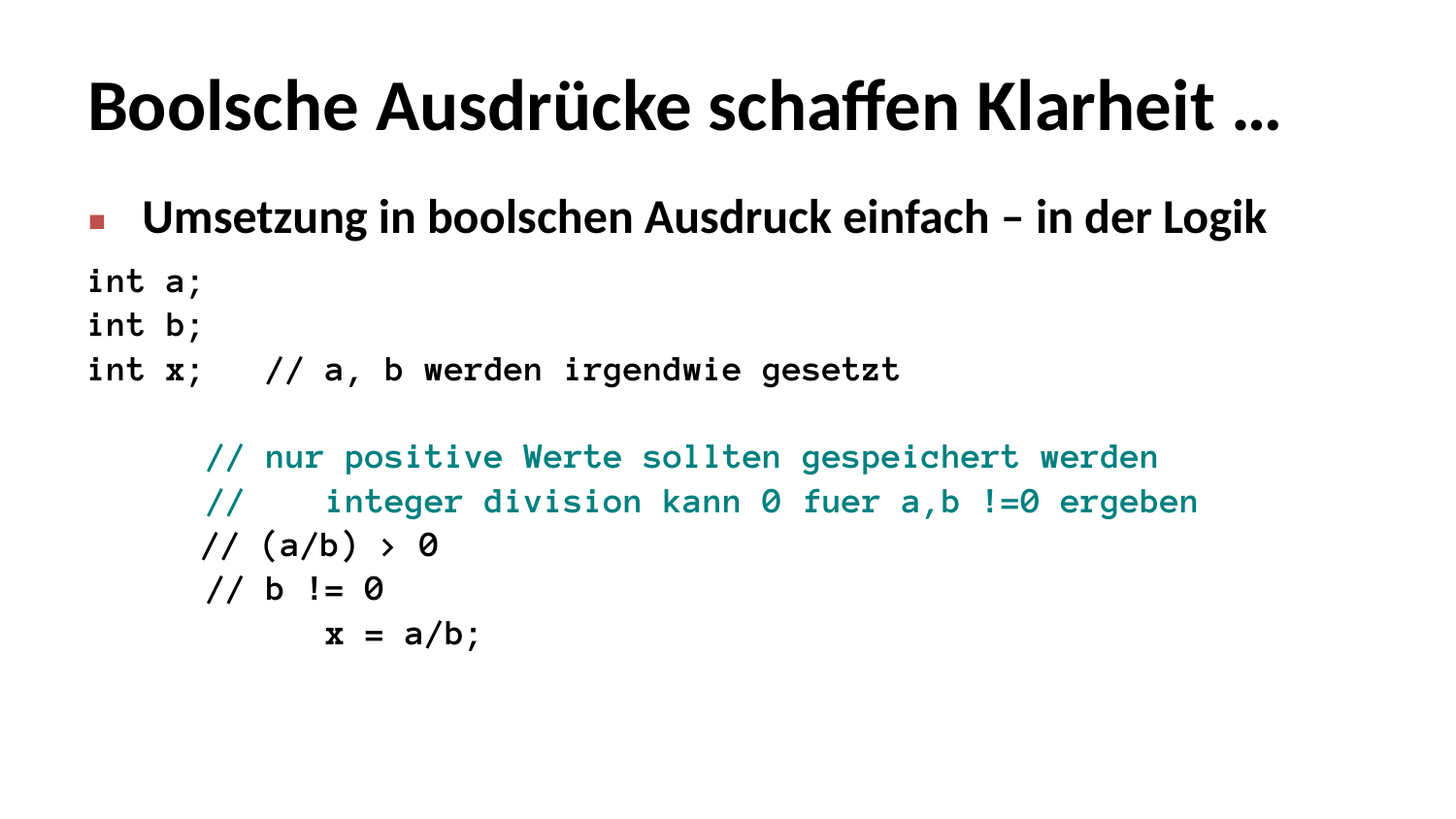

# Boolsche Ausdrücke schaffen Klarheit …
Umsetzung in boolschen Ausdruck einfach – in der Logik
int a;
int b;
int x;   // a, b werden irgendwie gesetzt

      // nur positive Werte sollten gespeichert werden
      //    integer division kann 0 fuer a,b !=0 ergeben
	   // (a/b) > 0
      // b != 0 {
            x = a/b;
         }
      }